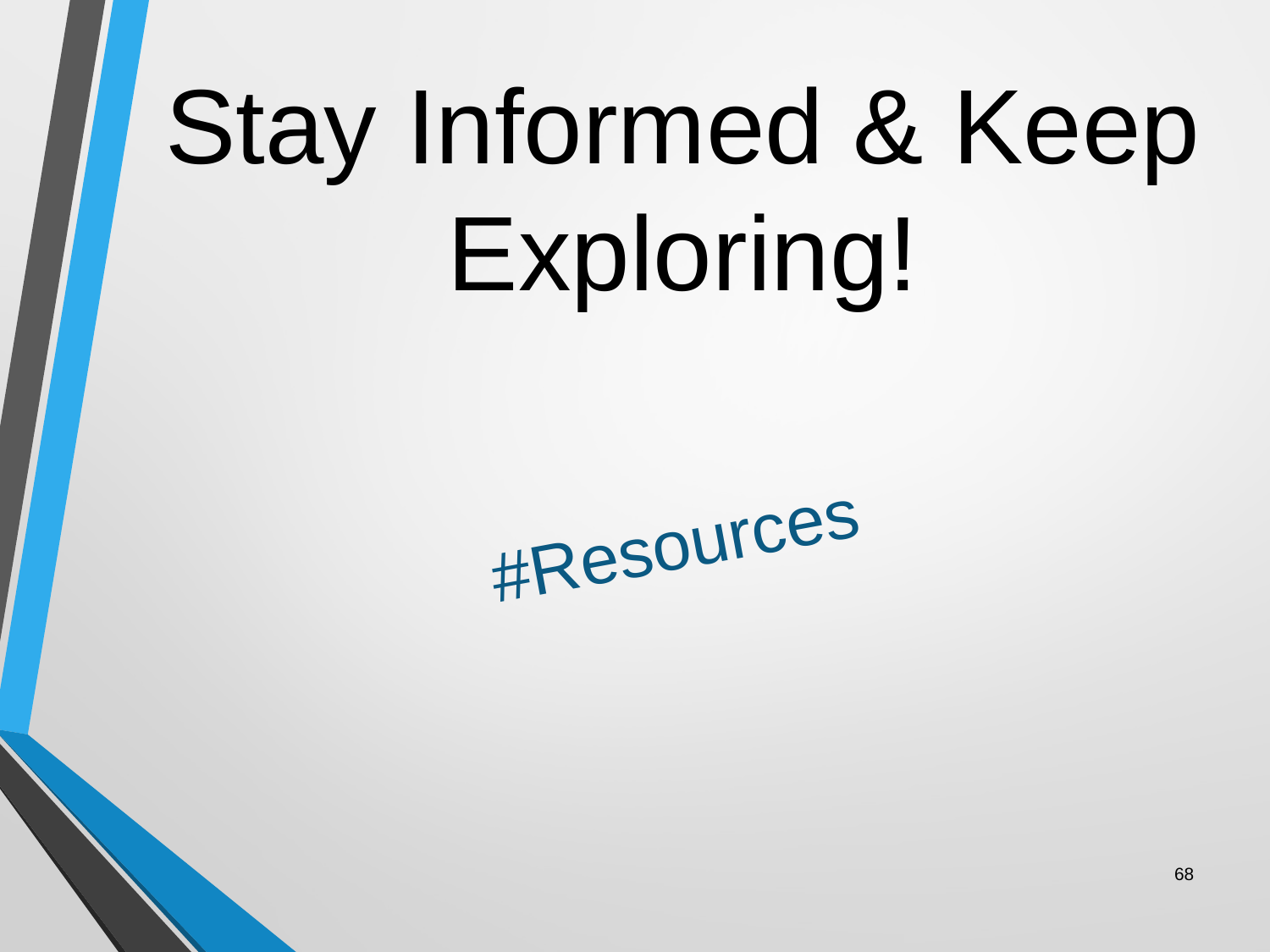

# Stay Informed & Keep Exploring!
#Resources
68